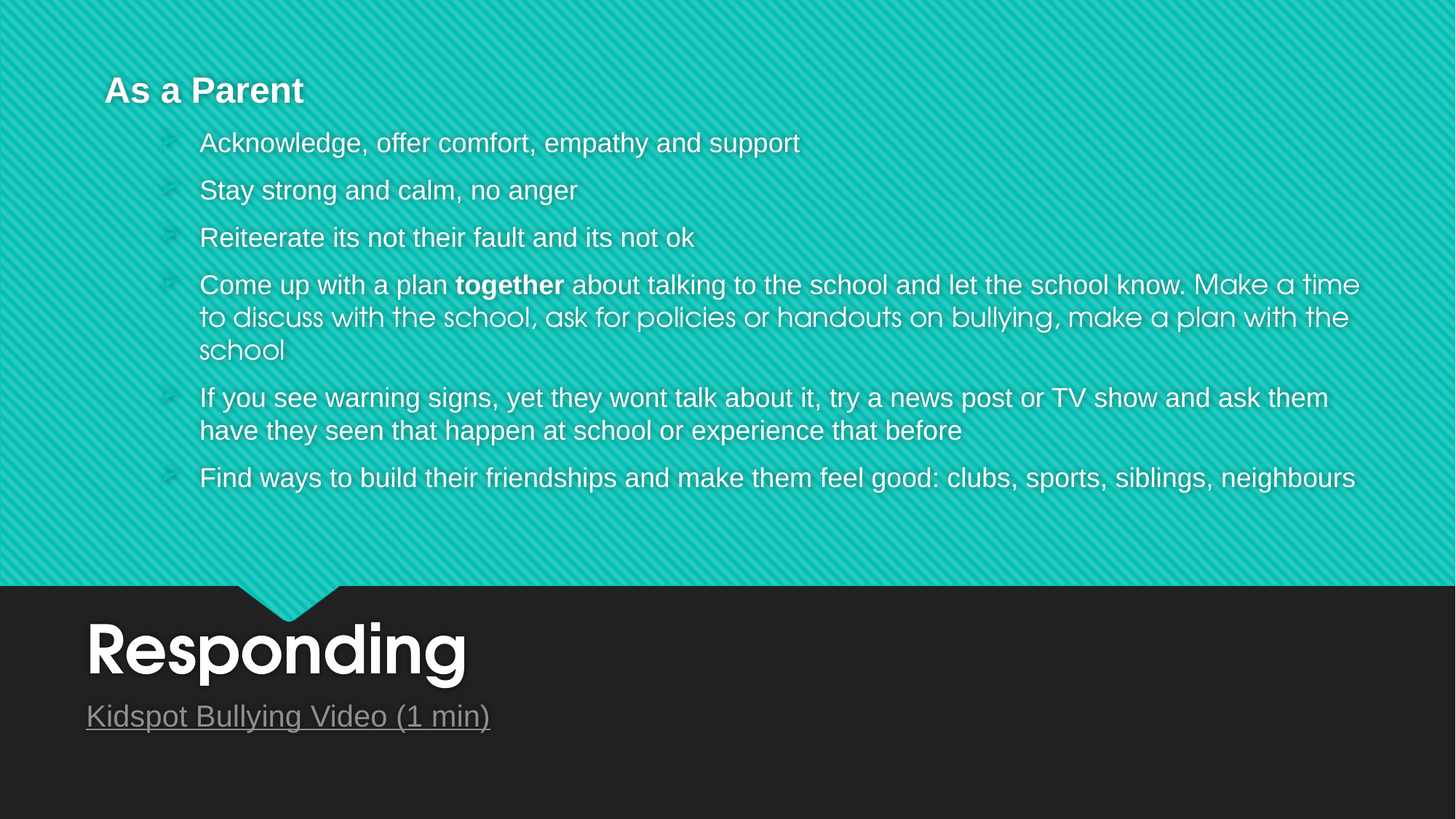

As a Parent
Acknowledge, offer comfort, empathy and support
Stay strong and calm, no anger
Reiteerate its not their fault and its not ok
Come up with a plan together about talking to the school and let the school know. Make a time to discuss with the school, ask for policies or handouts on bullying, make a plan with the school
If you see warning signs, yet they wont talk about it, try a news post or TV show and ask them have they seen that happen at school or experience that before
Find ways to build their friendships and make them feel good: clubs, sports, siblings, neighbours

# Responding

Kidspot Bullying Video (1 min)